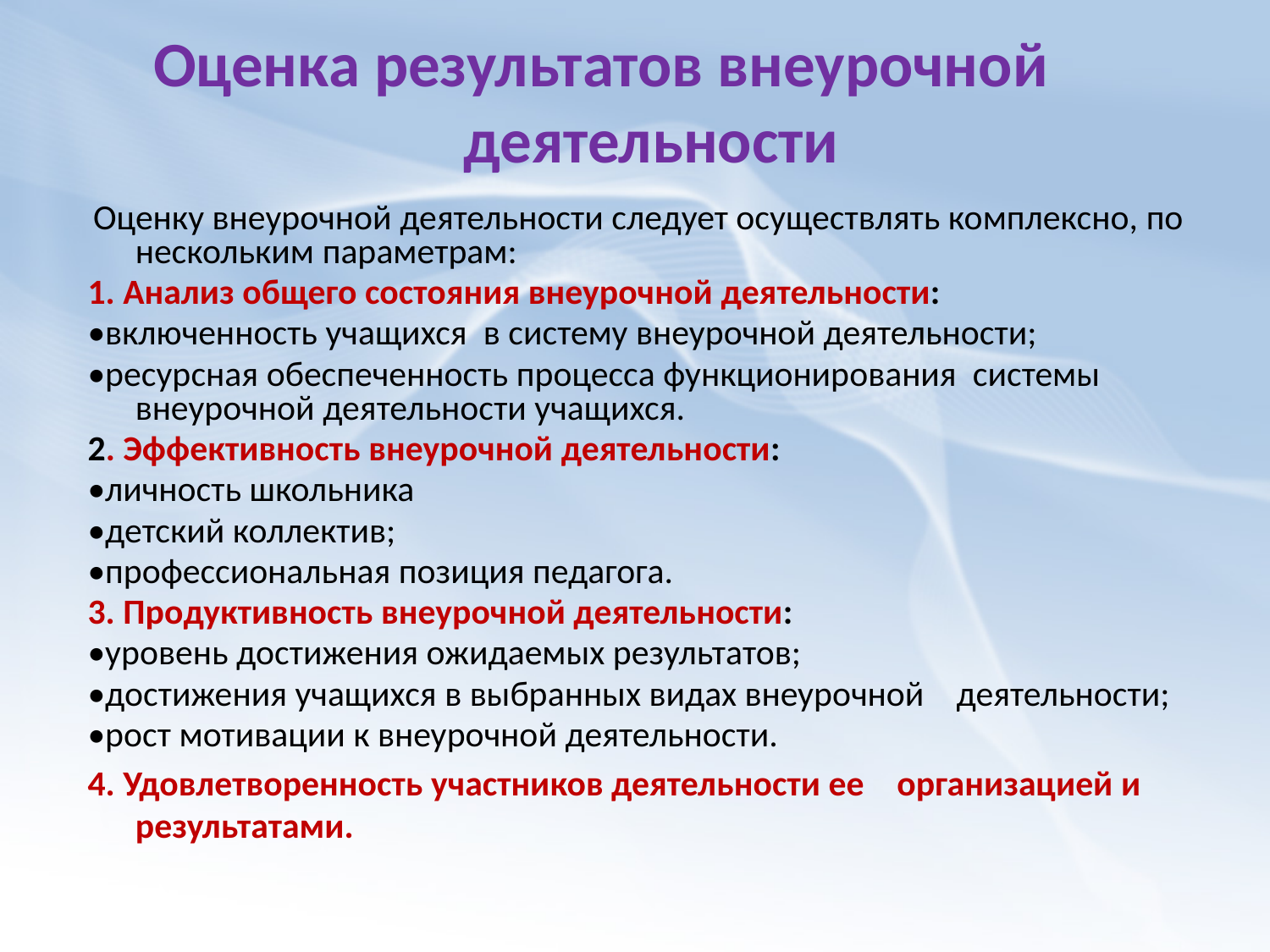

# Оценка результатов внеурочной  деятельности
 Оценку внеурочной деятельности следует осуществлять комплексно, по нескольким параметрам:
1. Анализ общего состояния внеурочной деятельности:
•включенность учащихся  в систему внеурочной деятельности;
•ресурсная обеспеченность процесса функционирования  системы внеурочной деятельности учащихся.
2. Эффективность внеурочной деятельности:
•личность школьника
•детский коллектив;
•профессиональная позиция педагога.
3. Продуктивность внеурочной деятельности:
•уровень достижения ожидаемых результатов;
•достижения учащихся в выбранных видах внеурочной    деятельности;
•рост мотивации к внеурочной деятельности.
4. Удовлетворенность участников деятельности ее    организацией и результатами.